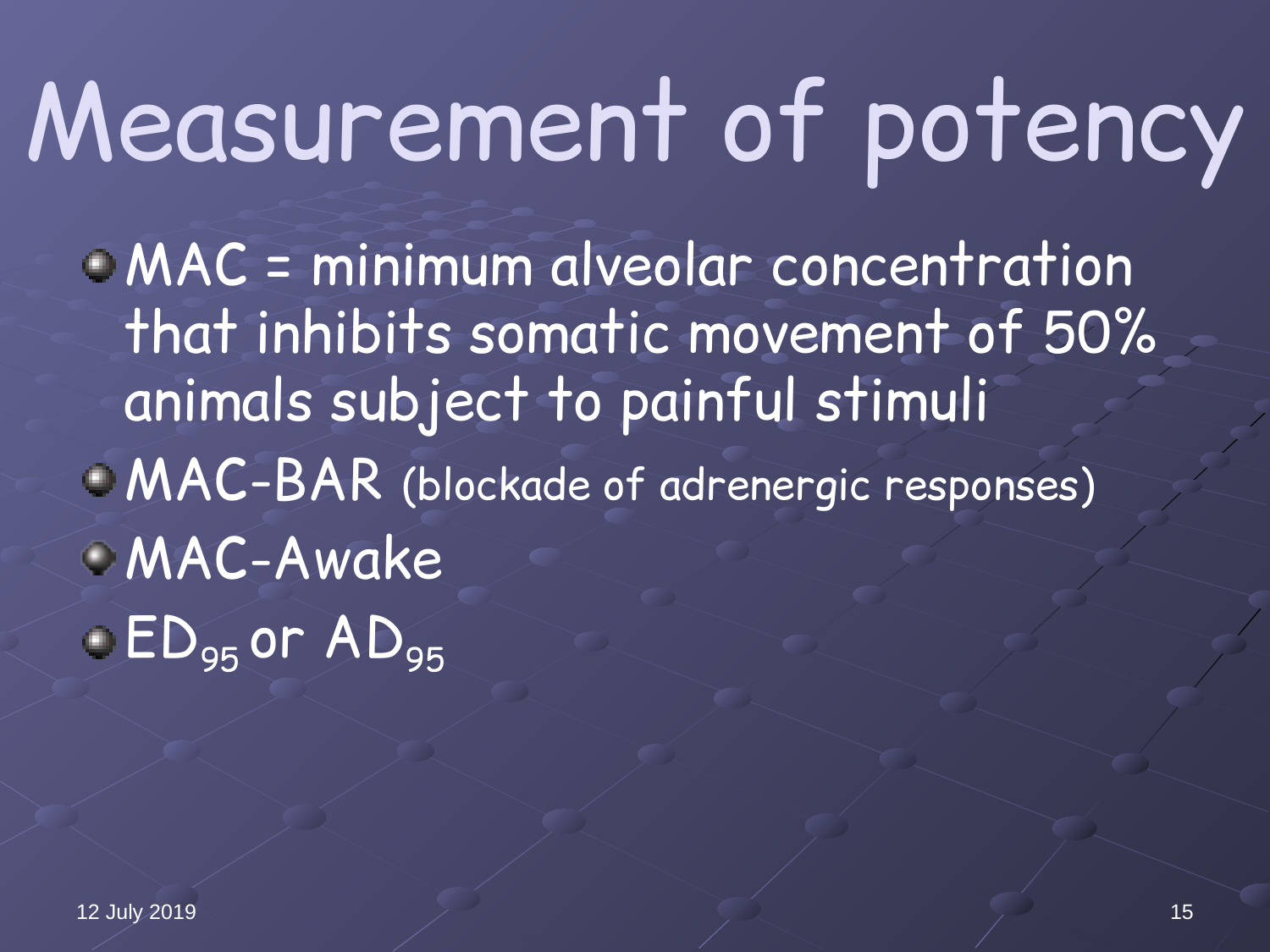

# Measurement of potency
MAC = minimum alveolar concentration that inhibits somatic movement of 50% animals subject to painful stimuli
MAC-BAR (blockade of adrenergic responses)
MAC-Awake
ED95 or AD95
12 July 2019
15